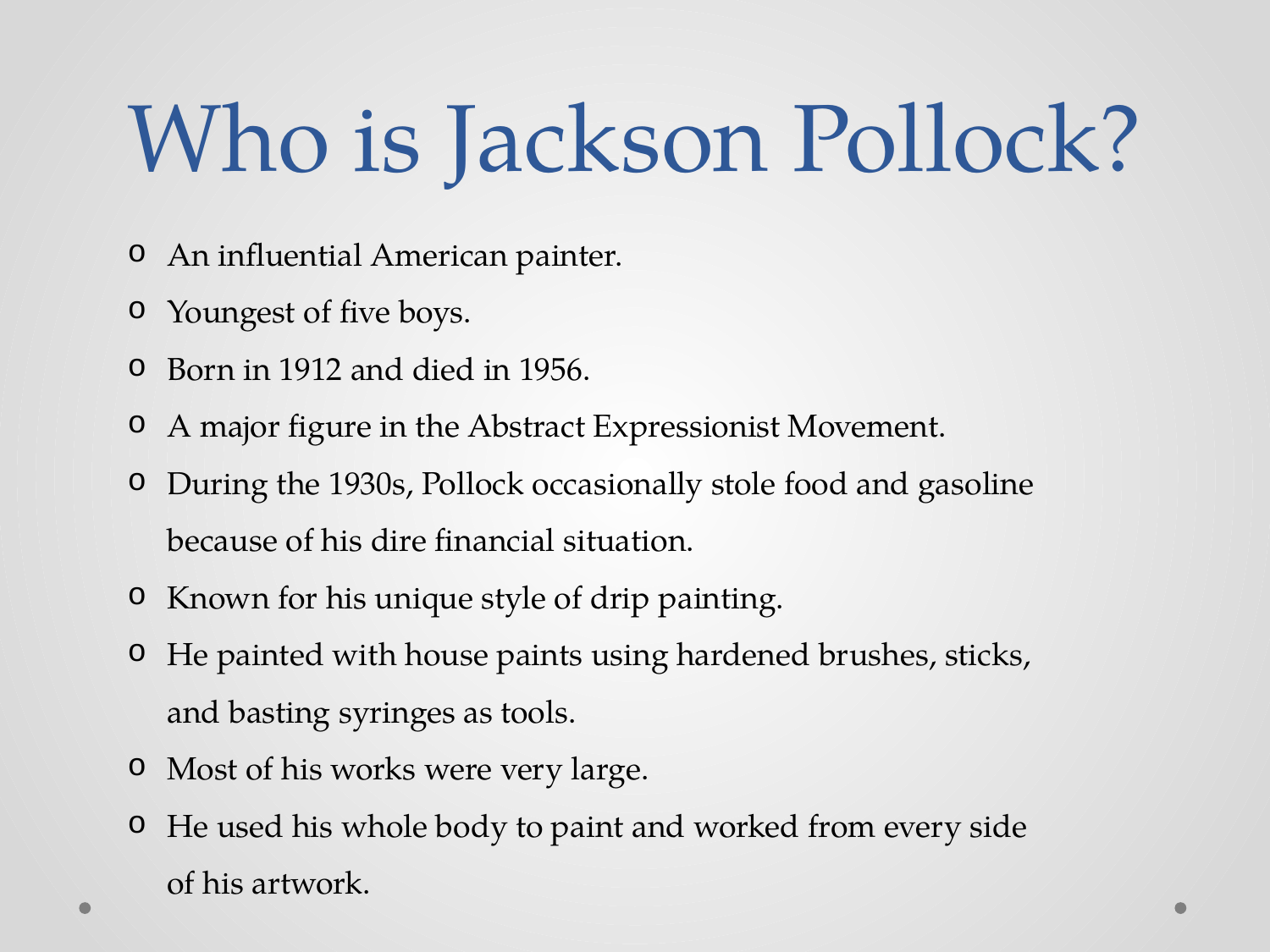

# Who is Jackson Pollock?
An influential American painter.
Youngest of five boys.
Born in 1912 and died in 1956.
A major figure in the Abstract Expressionist Movement.
During the 1930s, Pollock occasionally stole food and gasoline because of his dire financial situation.
Known for his unique style of drip painting.
He painted with house paints using hardened brushes, sticks,
and basting syringes as tools.
Most of his works were very large.
He used his whole body to paint and worked from every side
of his artwork.